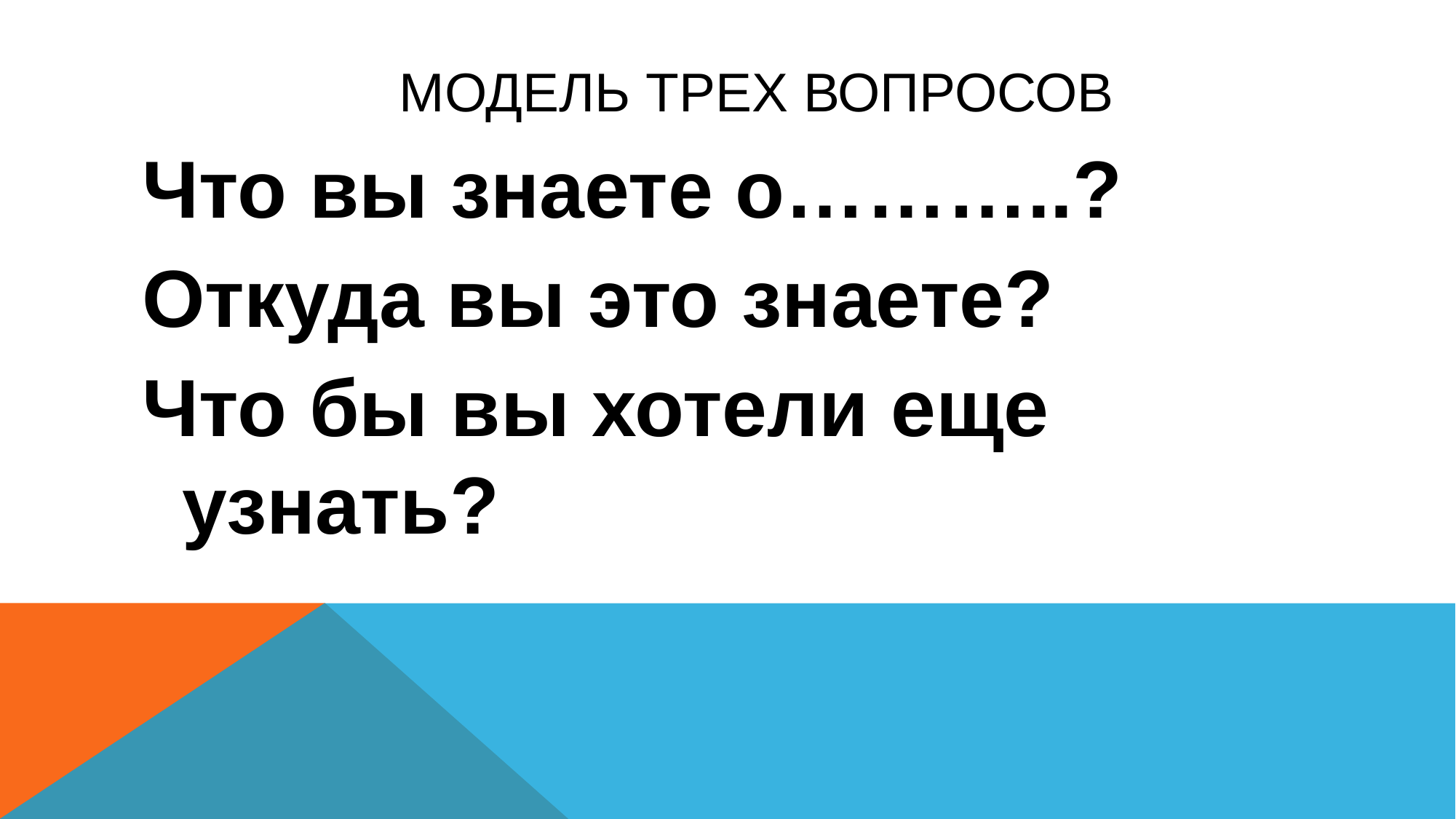

# Модель трех вопросов
Что вы знаете о………..?
Откуда вы это знаете?
Что бы вы хотели еще узнать?